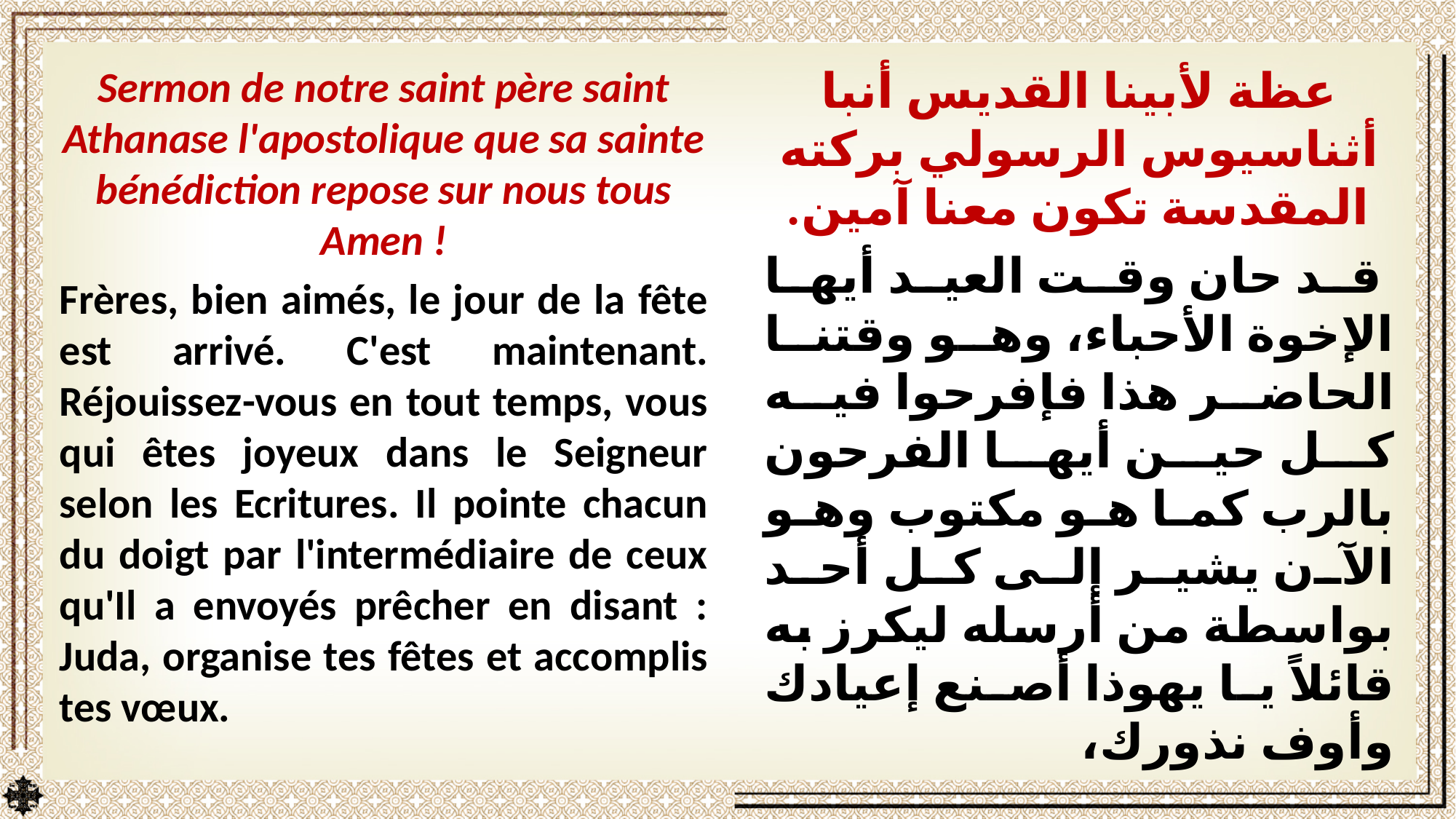

Sermon de notre saint père saint Athanase l'apostolique que sa sainte bénédiction repose sur nous tous Amen !
Frères, bien aimés, le jour de la fête est arrivé. C'est maintenant. Réjouissez-vous en tout temps, vous qui êtes joyeux dans le Seigneur selon les Ecritures. Il pointe chacun du doigt par l'intermédiaire de ceux qu'Il a envoyés prêcher en disant : Juda, organise tes fêtes et accomplis tes vœux.
عظة لأبينا القديس أنبا أثناسيوس الرسولي بركته المقدسة تكون معنا آمين.
 قد حان وقت العيد أيها الإخوة الأحباء، وهو وقتنا الحاضر هذا فإفرحوا فيه كل حين أيها الفرحون بالرب كما هو مكتوب وهو الآن يشير إلى كل أحد بواسطة من أرسله ليكرز به قائلاً يا يهوذا أصنع إعيادك وأوف نذورك،